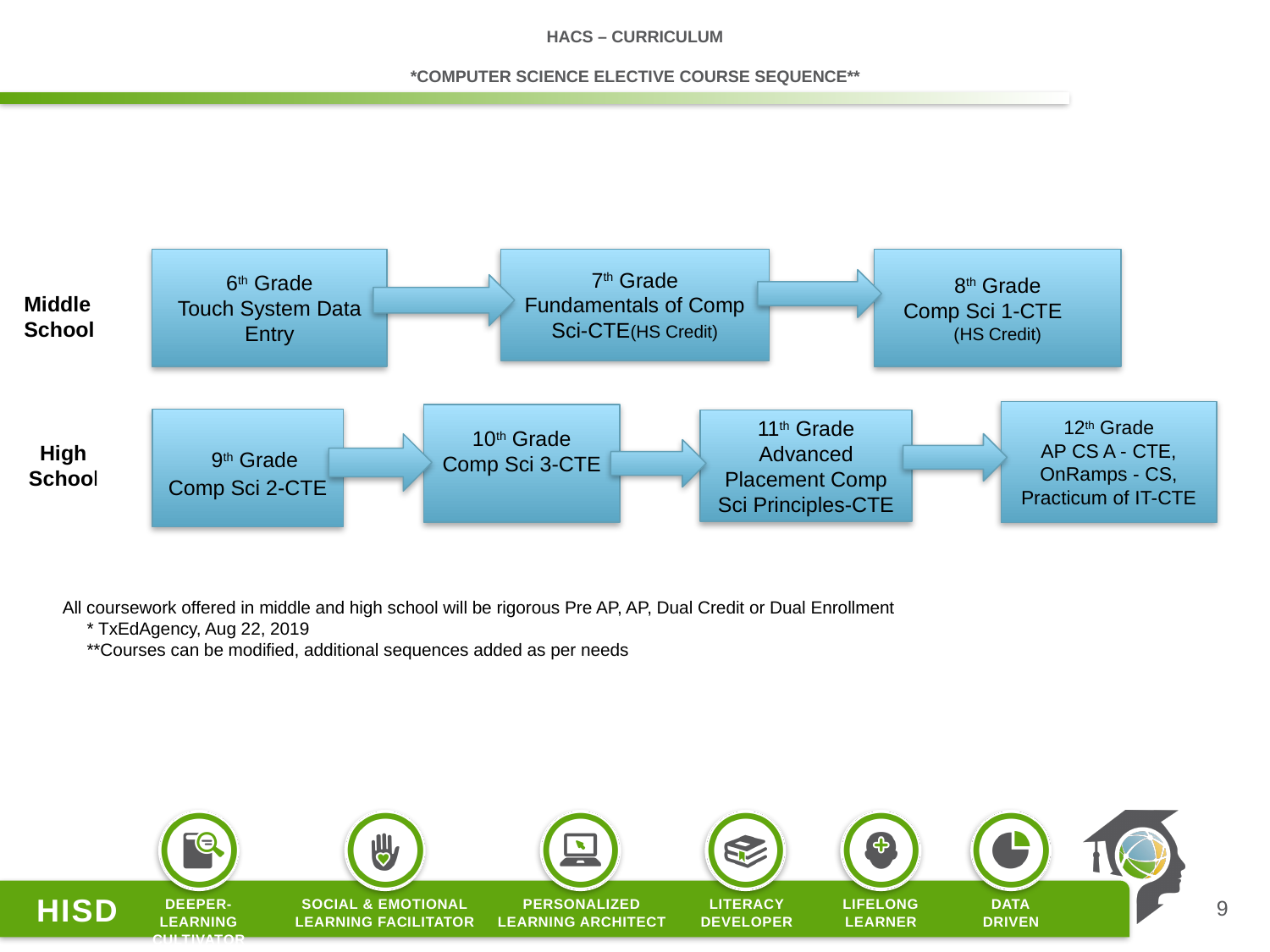

# Hacs – CURRICULUM *COMPUTER SCIENCE ELECTIVE Course SEQUENCE**

6th Grade
Touch System Data Entry
8th Grade
Comp Sci 1-CTE      (HS Credit)
7th Grade
Fundamentals of Comp Sci-CTE(HS Credit)

Middle School
12th Grade
AP CS A - CTE, OnRamps - CS,
Practicum of IT-CTE
10th Grade
Comp Sci 3-CTE

  9th Grade
Comp Sci 2-CTE
11th Grade
Advanced Placement Comp Sci Principles-CTE
High
School

All coursework offered in middle and high school will be rigorous Pre AP, AP, Dual Credit or Dual Enrollment
     * TxEdAgency, Aug 22, 2019
     **Courses can be modified, additional sequences added as per needs

9